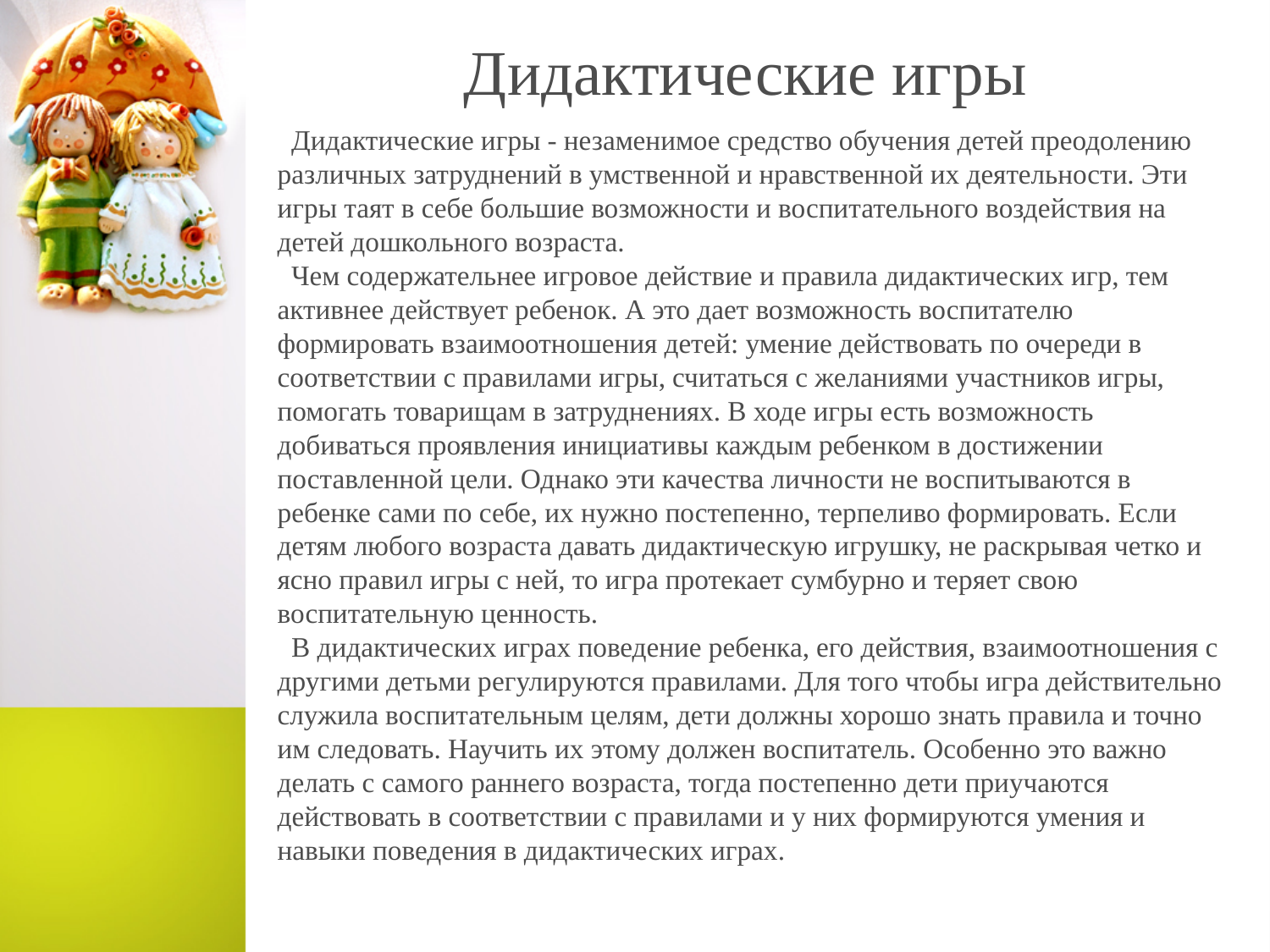

# Дидактические игры
  Дидактические игры - незаменимое средство обучения детей преодолению различных затруднений в умственной и нравственной их деятельности. Эти игры таят в себе большие возможности и воспитательного воздействия на детей дошкольного возраста.
  Чем содержательнее игровое действие и правила дидактических игр, тем активнее действует ребенок. А это дает возможность воспитателю формировать взаимоотношения детей: умение действовать по очереди в соответствии с правилами игры, считаться с желаниями участников игры, помогать товарищам в затруднениях. В ходе игры есть возможность добиваться проявления инициативы каждым ребенком в достижении поставленной цели. Однако эти качества личности не воспитываются в ребенке сами по себе, их нужно постепенно, терпеливо формировать. Если детям любого возраста давать дидактическую игрушку, не раскрывая четко и ясно правил игры с ней, то игра протекает сумбурно и теряет свою воспитательную ценность.
  В дидактических играх поведение ребенка, его действия, взаимоотношения с другими детьми регулируются правилами. Для того чтобы игра действительно служила воспитательным целям, дети должны хорошо знать правила и точно им следовать. Научить их этому должен воспитатель. Особенно это важно делать с самого раннего возраста, тогда постепенно дети приучаются действовать в соответствии с правилами и у них формируются умения и навыки поведения в дидактических играх.